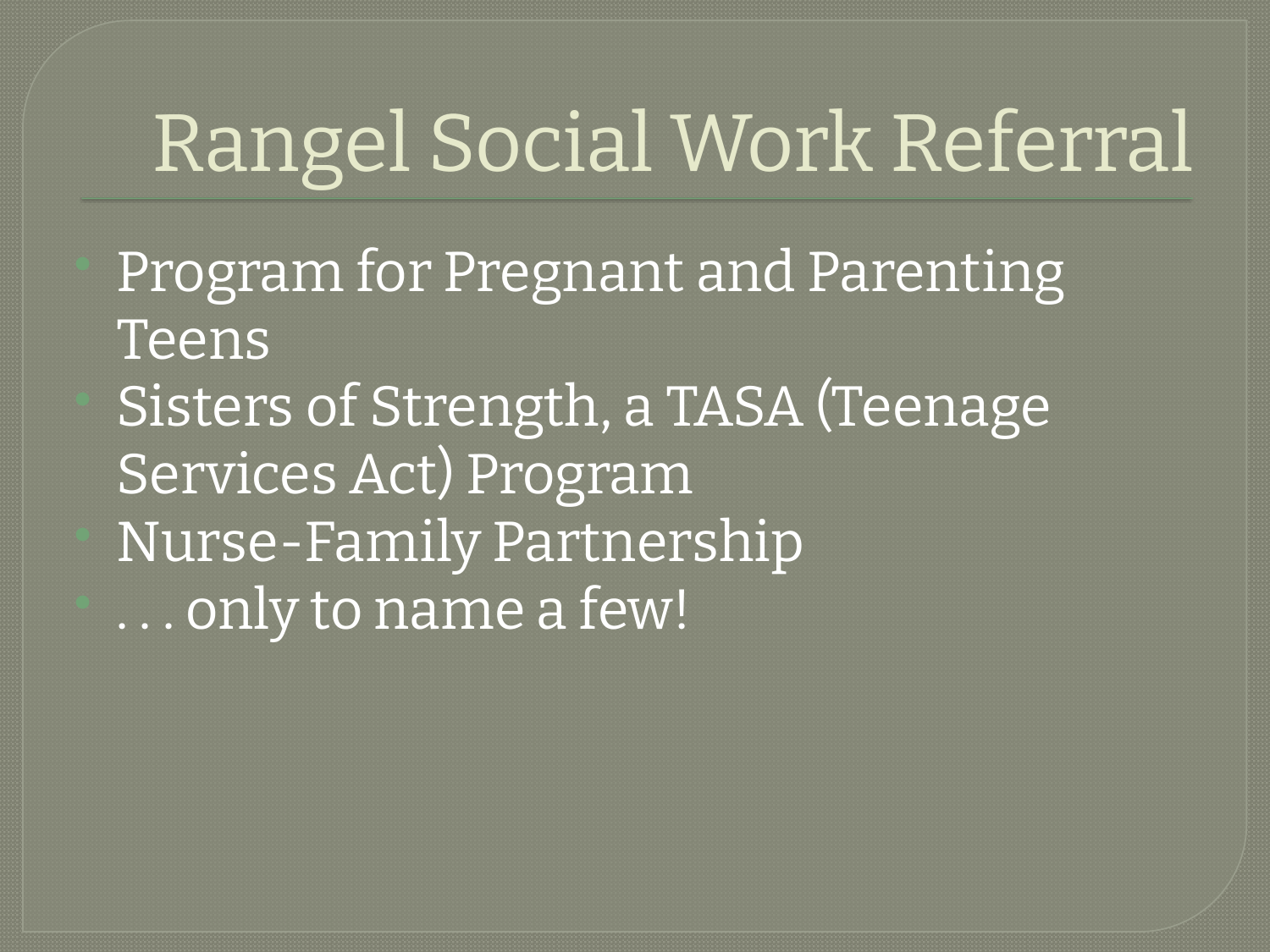

# Rangel Social Work Referral
Program for Pregnant and Parenting Teens
Sisters of Strength, a TASA (Teenage Services Act) Program
Nurse-Family Partnership
. . . only to name a few!